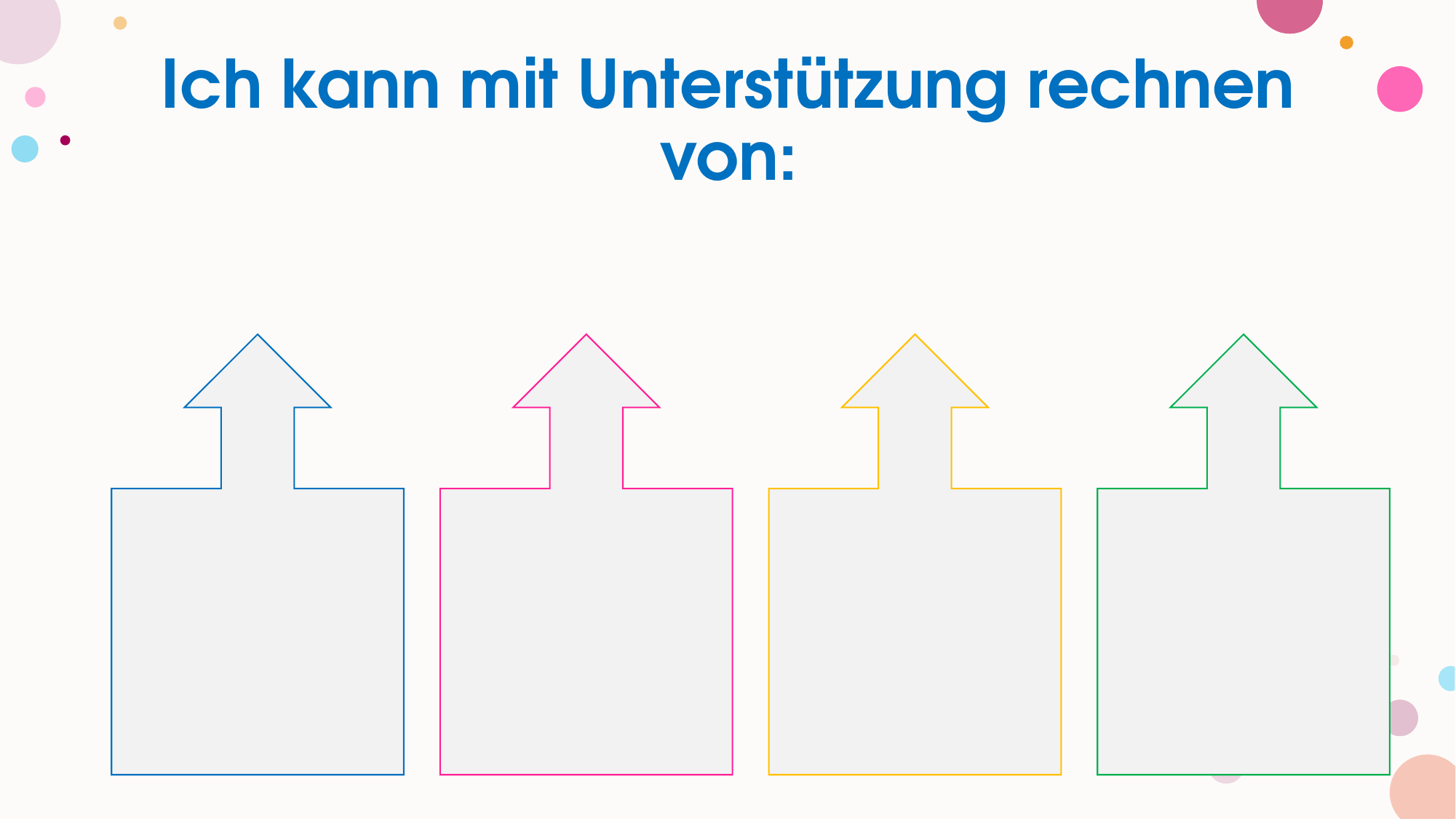

# Ich kann mit Unterstützung rechnen von: